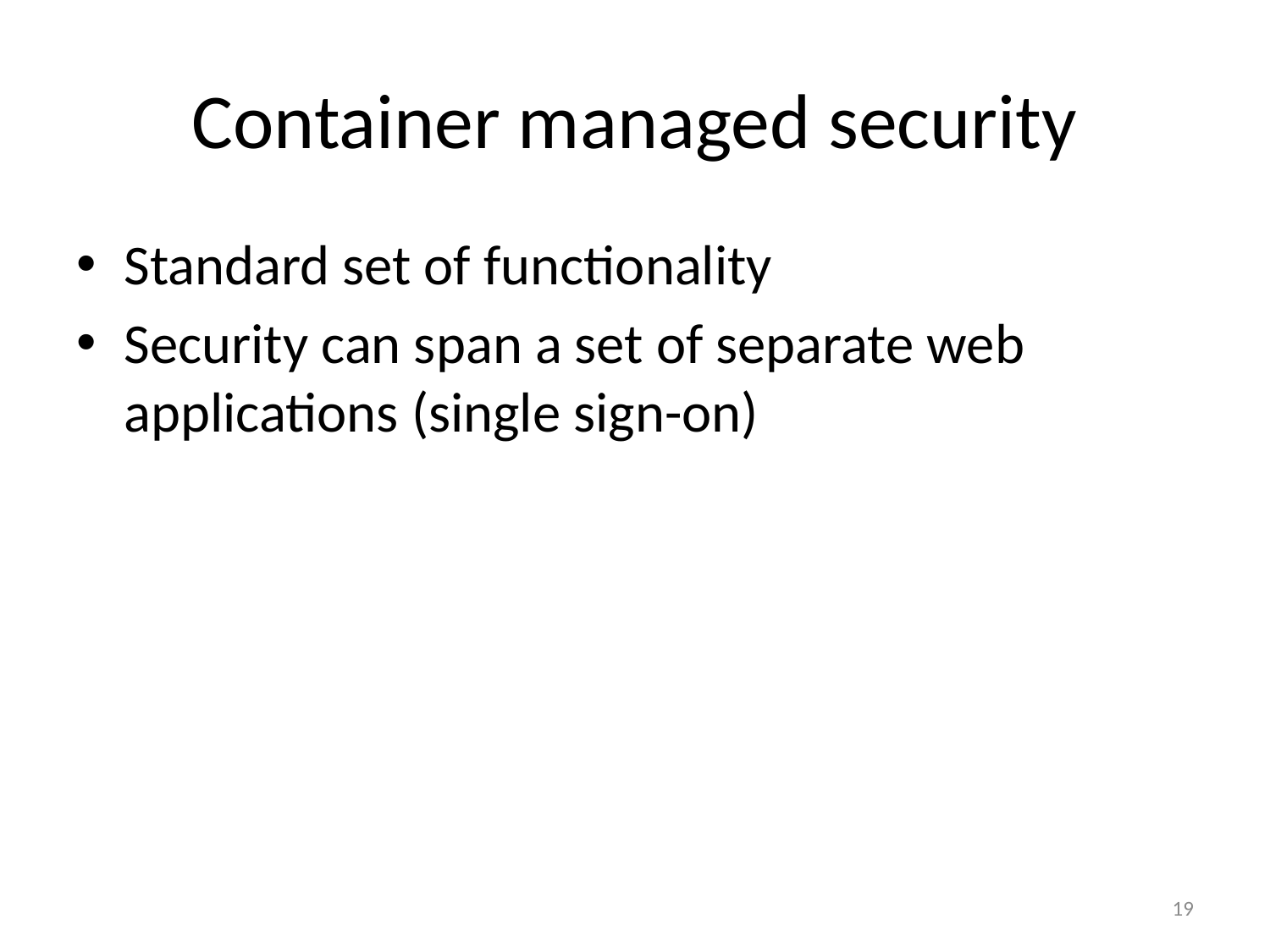

# Container managed security
Standard set of functionality
Security can span a set of separate web applications (single sign-on)
19